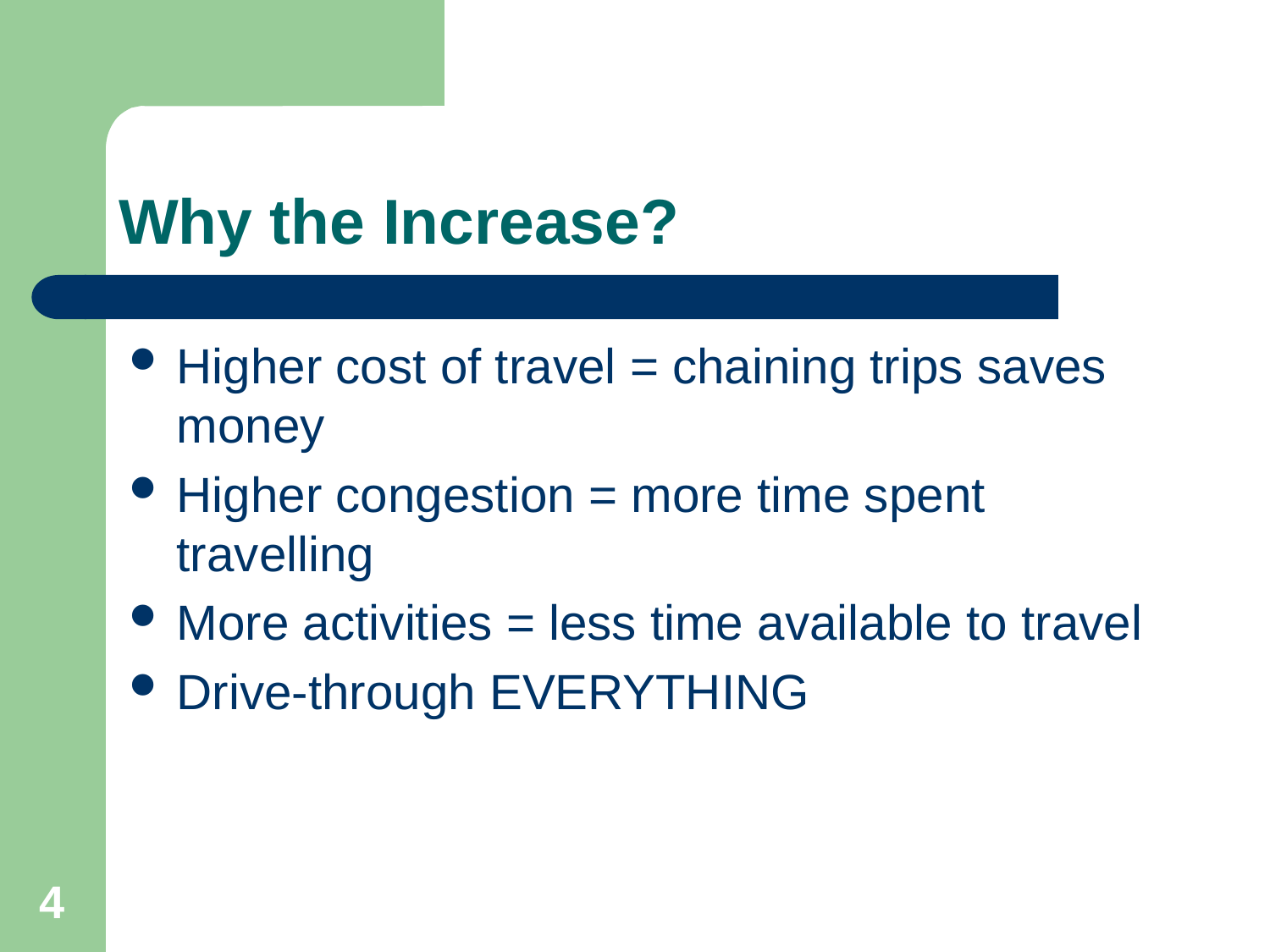

# Why the Increase?
Higher cost of travel = chaining trips saves money
Higher congestion = more time spent travelling
More activities = less time available to travel
Drive-through EVERYTHING
4